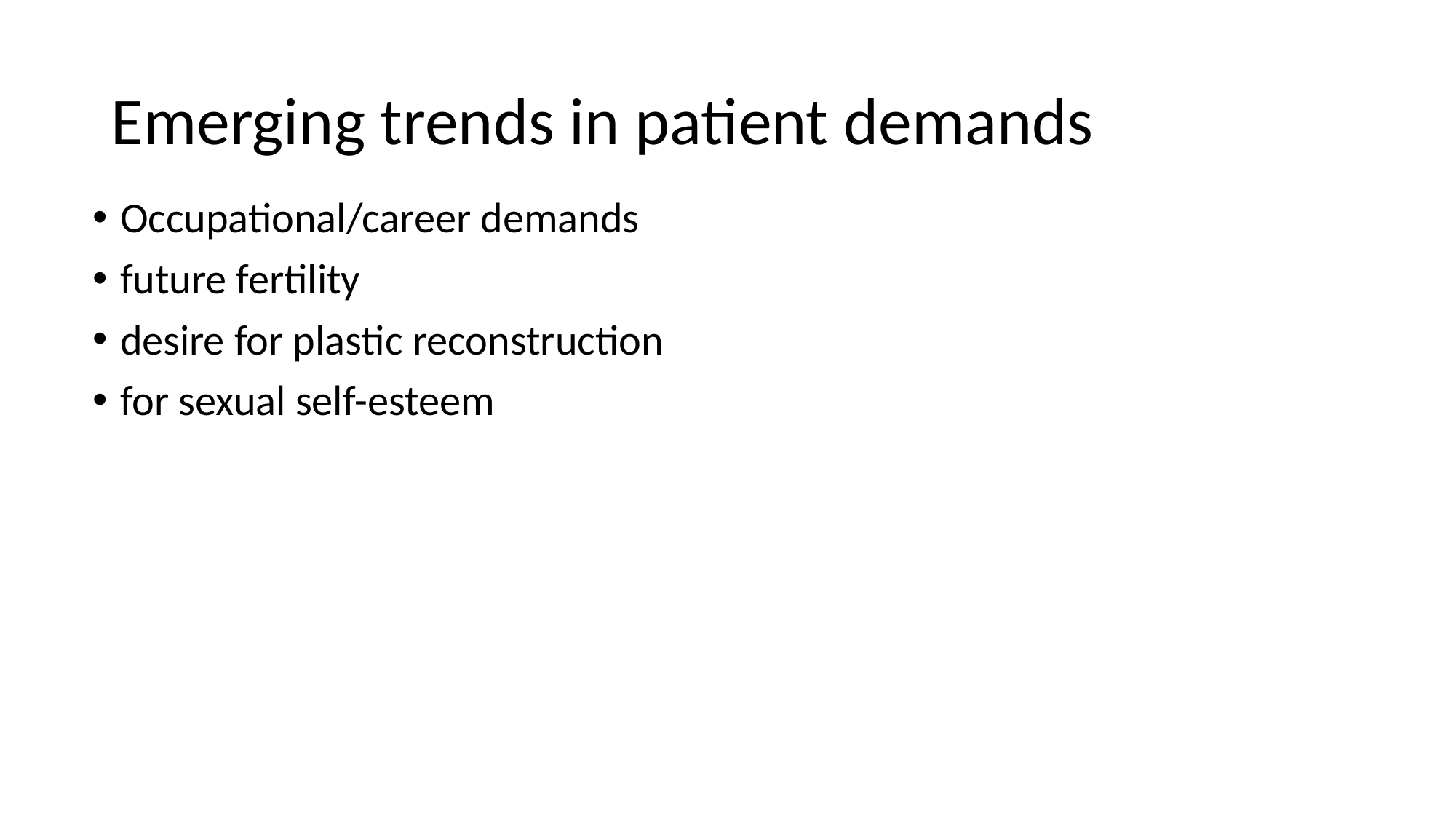

# Emerging trends in patient demands
Occupational/career demands
future fertility
desire for plastic reconstruction
for sexual self-esteem